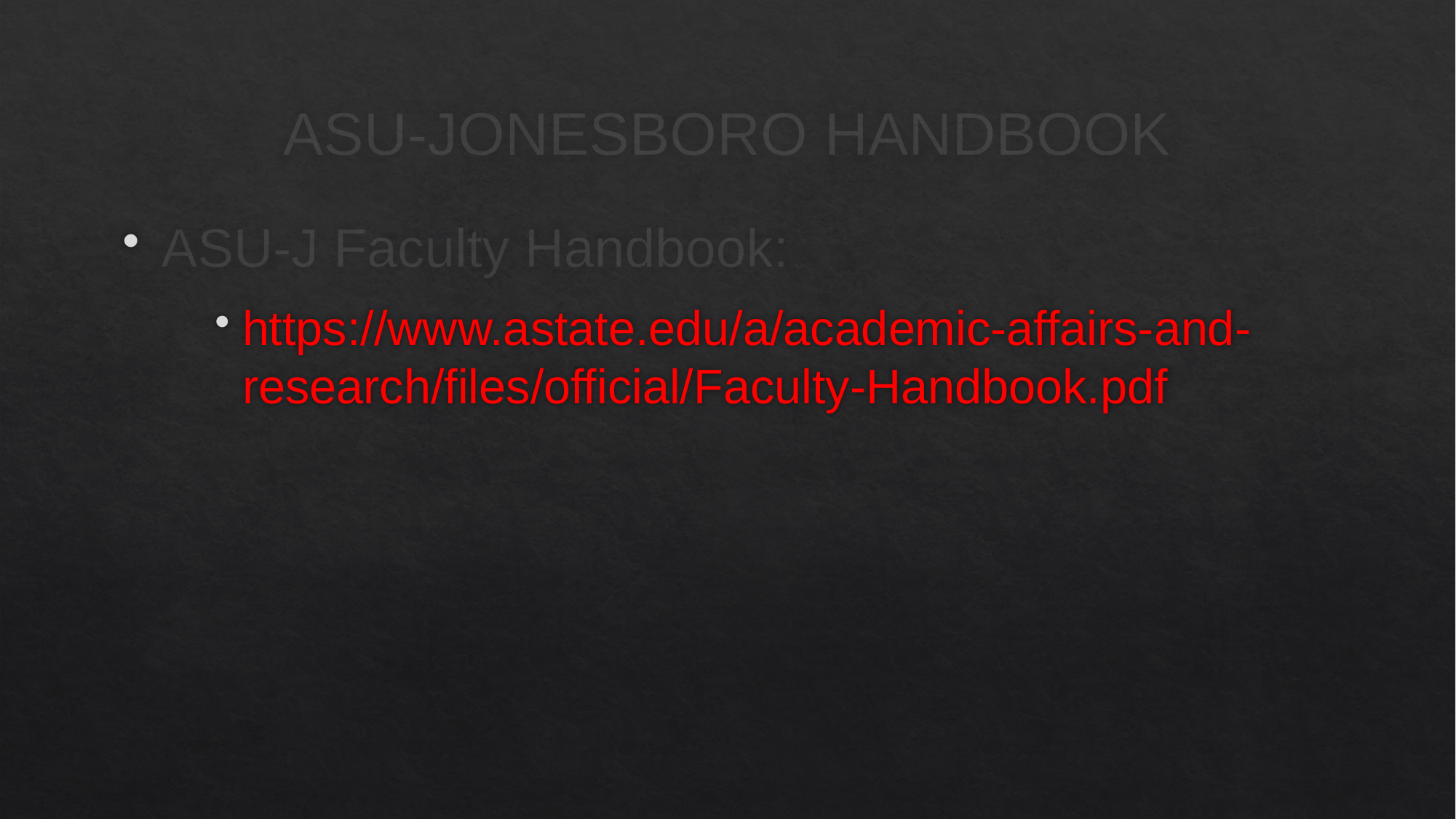

# ASU-JONESBORO HANDBOOK
ASU-J Faculty Handbook:
https://www.astate.edu/a/academic-affairs-and-research/files/official/Faculty-Handbook.pdf